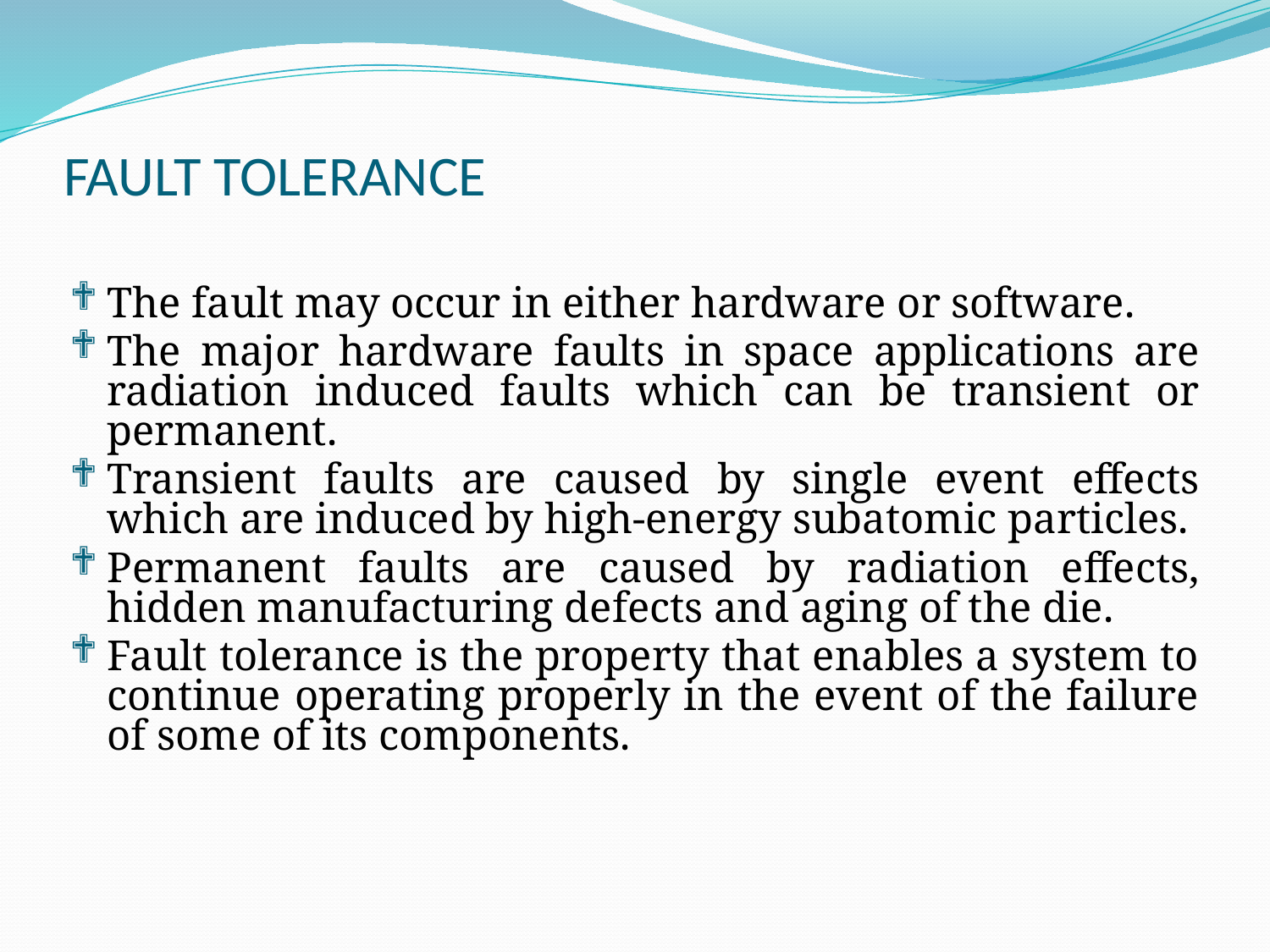

# FAULT TOLERANCE

The fault may occur in either hardware or software.
The major hardware faults in space applications are radiation induced faults which can be transient or permanent.
Transient faults are caused by single event effects which are induced by high-energy subatomic particles.
Permanent faults are caused by radiation effects, hidden manufacturing defects and aging of the die.
Fault tolerance is the property that enables a system to continue operating properly in the event of the failure of some of its components.